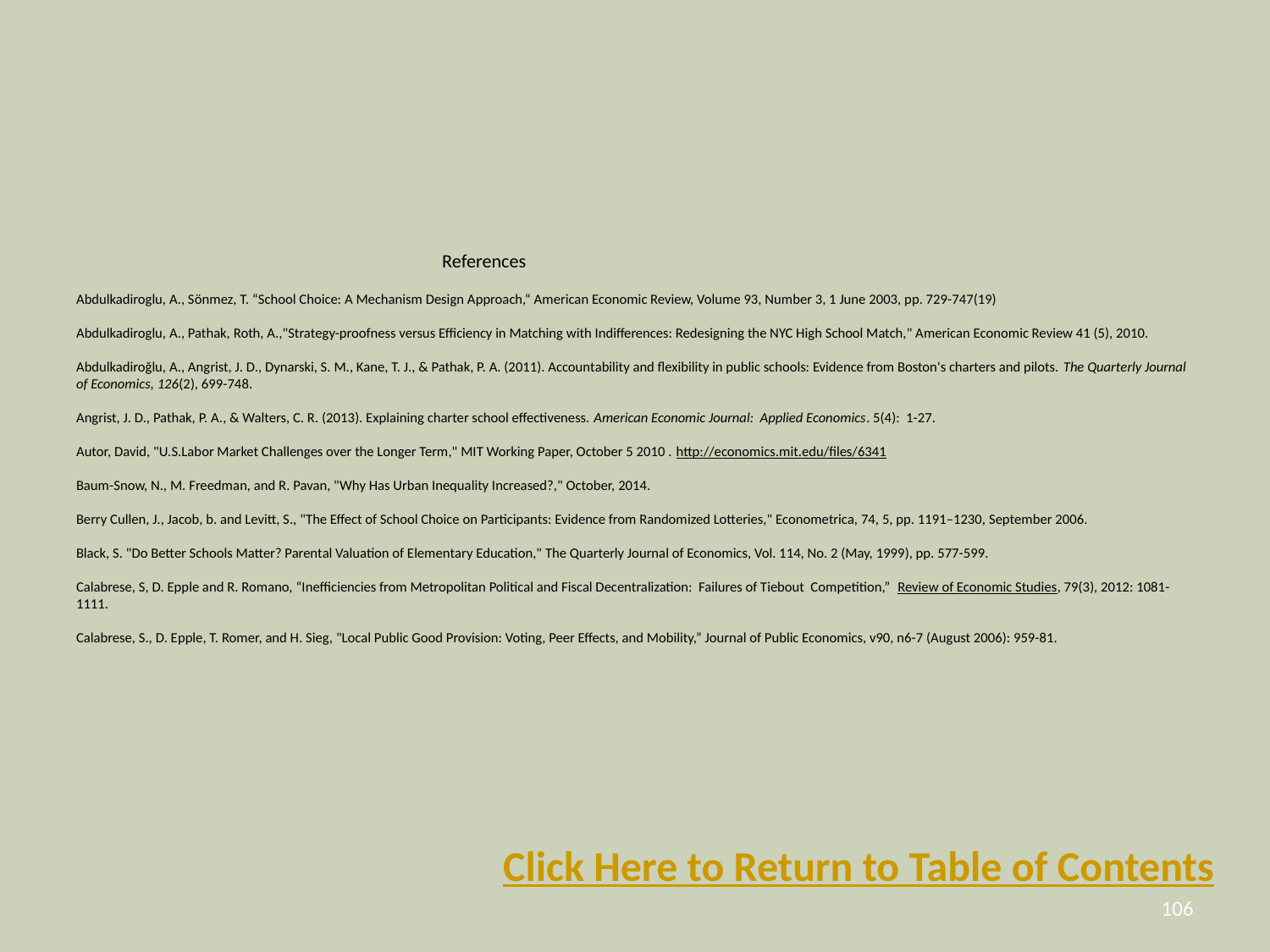

# References Abdulkadiroglu, A., Sönmez, T. “School Choice: A Mechanism Design Approach,“ American Economic Review, Volume 93, Number 3, 1 June 2003, pp. 729-747(19) Abdulkadiroglu, A., Pathak, Roth, A.,"Strategy-proofness versus Efficiency in Matching with Indifferences: Redesigning the NYC High School Match," American Economic Review 41 (5), 2010. Abdulkadiroğlu, A., Angrist, J. D., Dynarski, S. M., Kane, T. J., & Pathak, P. A. (2011). Accountability and flexibility in public schools: Evidence from Boston's charters and pilots. The Quarterly Journal of Economics, 126(2), 699-748. Angrist, J. D., Pathak, P. A., & Walters, C. R. (2013). Explaining charter school effectiveness. American Economic Journal:  Applied Economics. 5(4):  1-27. Autor, David, "U.S.Labor Market Challenges over the Longer Term," MIT Working Paper, October 5 2010 . http://economics.mit.edu/files/6341 Baum-Snow, N., M. Freedman, and R. Pavan, "Why Has Urban Inequality Increased?," October, 2014. Berry Cullen, J., Jacob, b. and Levitt, S., "The Effect of School Choice on Participants: Evidence from Randomized Lotteries," Econometrica, 74, 5, pp. 1191–1230, September 2006. Black, S. "Do Better Schools Matter? Parental Valuation of Elementary Education," The Quarterly Journal of Economics, Vol. 114, No. 2 (May, 1999), pp. 577-599. Calabrese, S, D. Epple and R. Romano, “Inefficiencies from Metropolitan Political and Fiscal Decentralization:  Failures of Tiebout  Competition,”  Review of Economic Studies, 79(3), 2012: 1081-1111. Calabrese, S., D. Epple, T. Romer, and H. Sieg, "Local Public Good Provision: Voting, Peer Effects, and Mobility,” Journal of Public Economics, v90, n6-7 (August 2006): 959-81.
Click Here to Return to Table of Contents
106